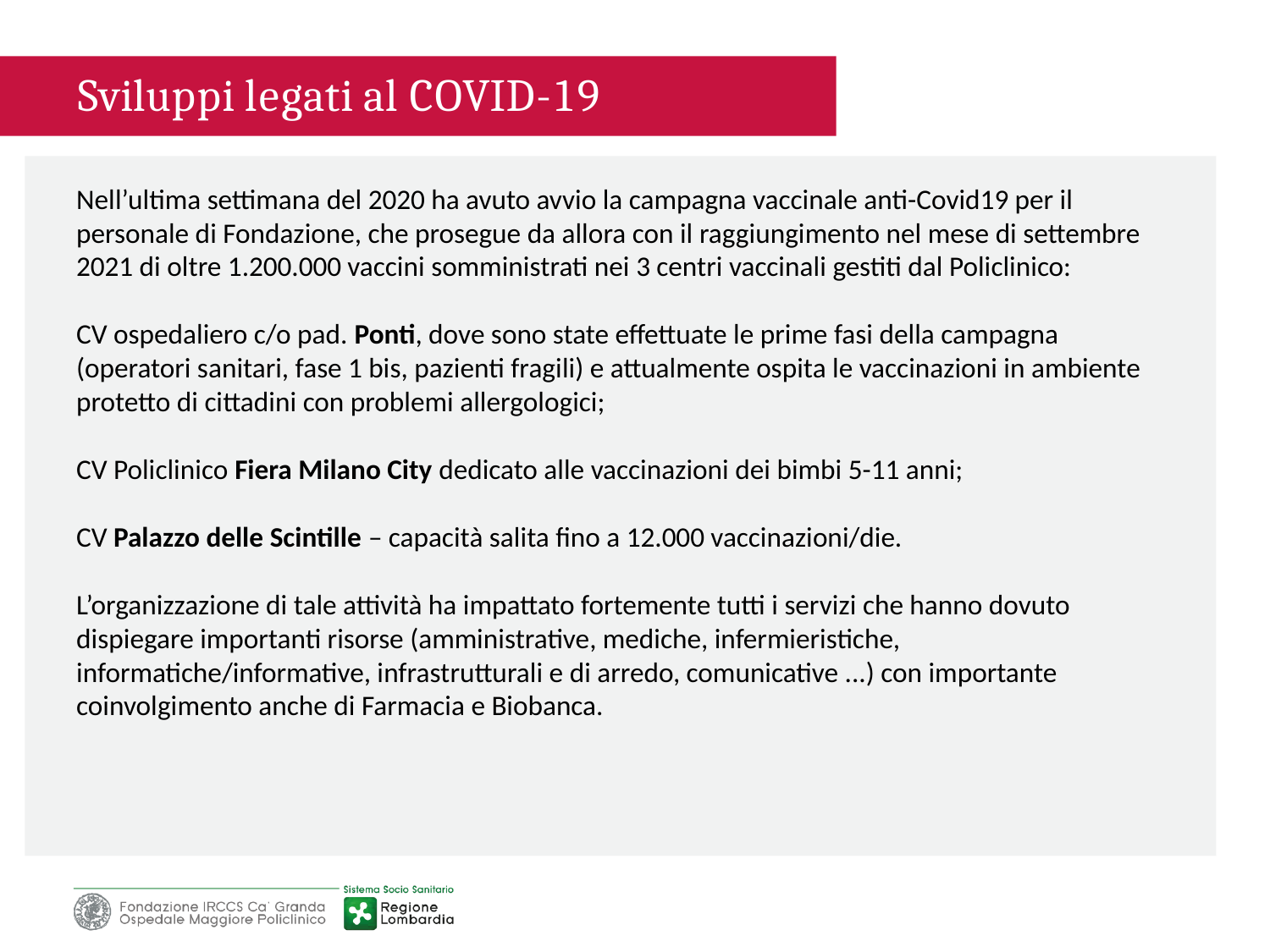

Sviluppi legati al COVID-19

Nell’ultima settimana del 2020 ha avuto avvio la campagna vaccinale anti-Covid19 per il personale di Fondazione, che prosegue da allora con il raggiungimento nel mese di settembre 2021 di oltre 1.200.000 vaccini somministrati nei 3 centri vaccinali gestiti dal Policlinico:

CV ospedaliero c/o pad. Ponti, dove sono state effettuate le prime fasi della campagna (operatori sanitari, fase 1 bis, pazienti fragili) e attualmente ospita le vaccinazioni in ambiente protetto di cittadini con problemi allergologici;

CV Policlinico Fiera Milano City dedicato alle vaccinazioni dei bimbi 5-11 anni;

CV Palazzo delle Scintille – capacità salita fino a 12.000 vaccinazioni/die.

L’organizzazione di tale attività ha impattato fortemente tutti i servizi che hanno dovuto dispiegare importanti risorse (amministrative, mediche, infermieristiche, informatiche/informative, infrastrutturali e di arredo, comunicative ...) con importante coinvolgimento anche di Farmacia e Biobanca.